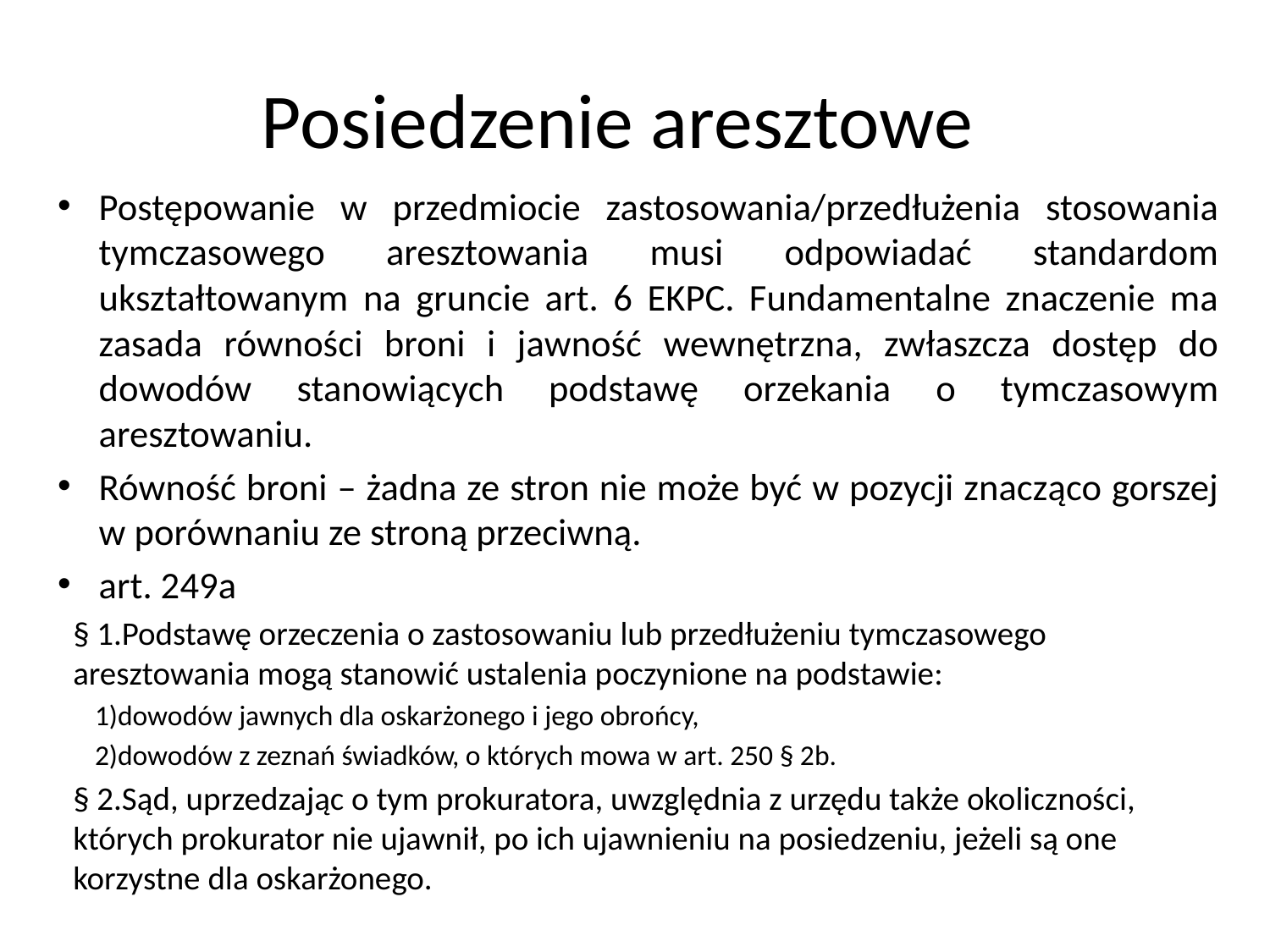

# Posiedzenie aresztowe
Postępowanie w przedmiocie zastosowania/przedłużenia stosowania tymczasowego aresztowania musi odpowiadać standardom ukształtowanym na gruncie art. 6 EKPC. Fundamentalne znaczenie ma zasada równości broni i jawność wewnętrzna, zwłaszcza dostęp do dowodów stanowiących podstawę orzekania o tymczasowym aresztowaniu.
Równość broni – żadna ze stron nie może być w pozycji znacząco gorszej w porównaniu ze stroną przeciwną.
art. 249a
§ 1.Podstawę orzeczenia o zastosowaniu lub przedłużeniu tymczasowego aresztowania mogą stanowić ustalenia poczynione na podstawie:
1)dowodów jawnych dla oskarżonego i jego obrońcy,
2)dowodów z zeznań świadków, o których mowa w art. 250 § 2b.
§ 2.Sąd, uprzedzając o tym prokuratora, uwzględnia z urzędu także okoliczności, których prokurator nie ujawnił, po ich ujawnieniu na posiedzeniu, jeżeli są one korzystne dla oskarżonego.